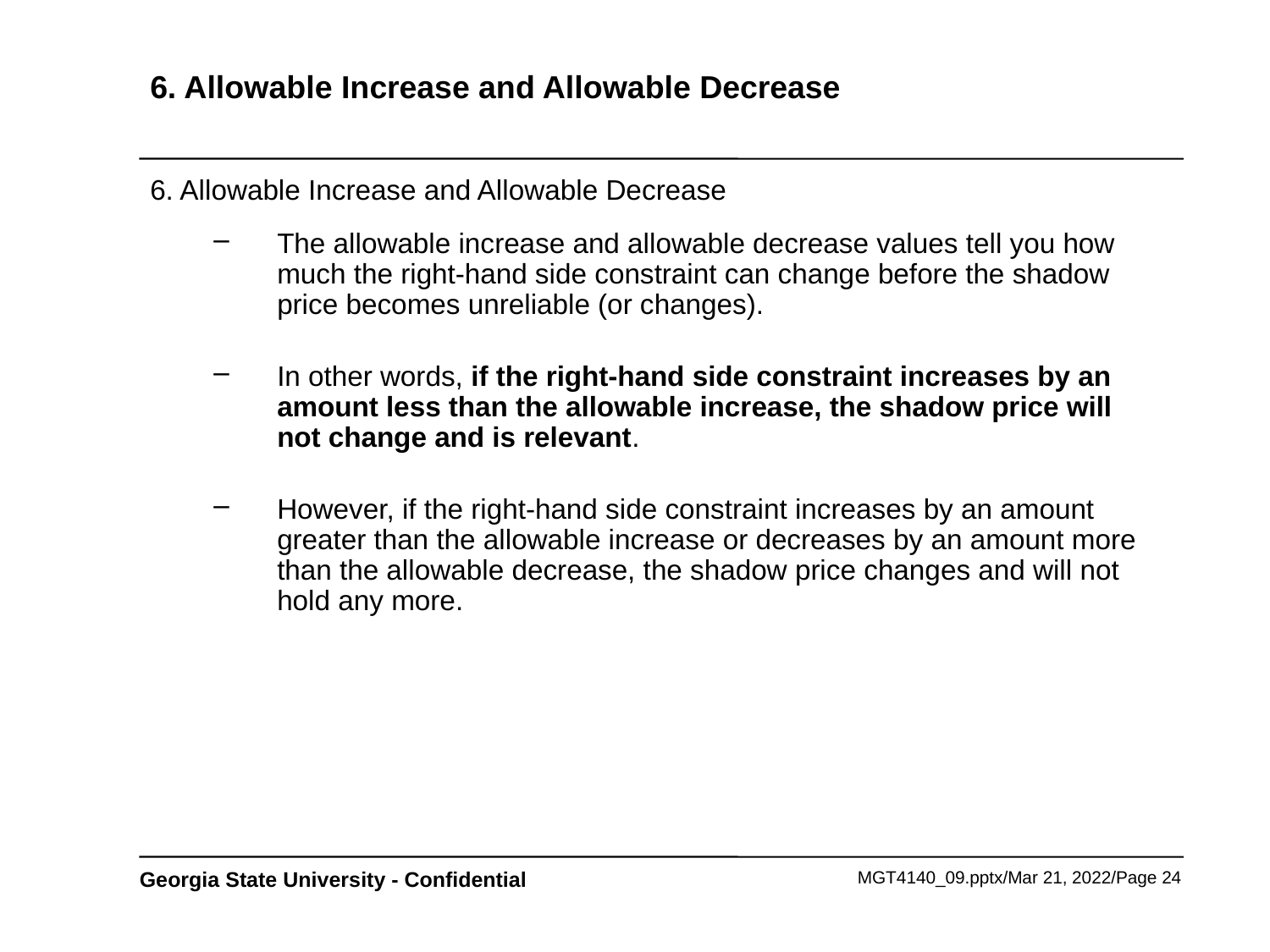

# 6. Allowable Increase and Allowable Decrease
6. Allowable Increase and Allowable Decrease

The allowable increase and allowable decrease values tell you how much the right-hand side constraint can change before the shadow price becomes unreliable (or changes).

In other words, if the right-hand side constraint increases by an amount less than the allowable increase, the shadow price will not change and is relevant.

However, if the right-hand side constraint increases by an amount greater than the allowable increase or decreases by an amount more than the allowable decrease, the shadow price changes and will not hold any more.